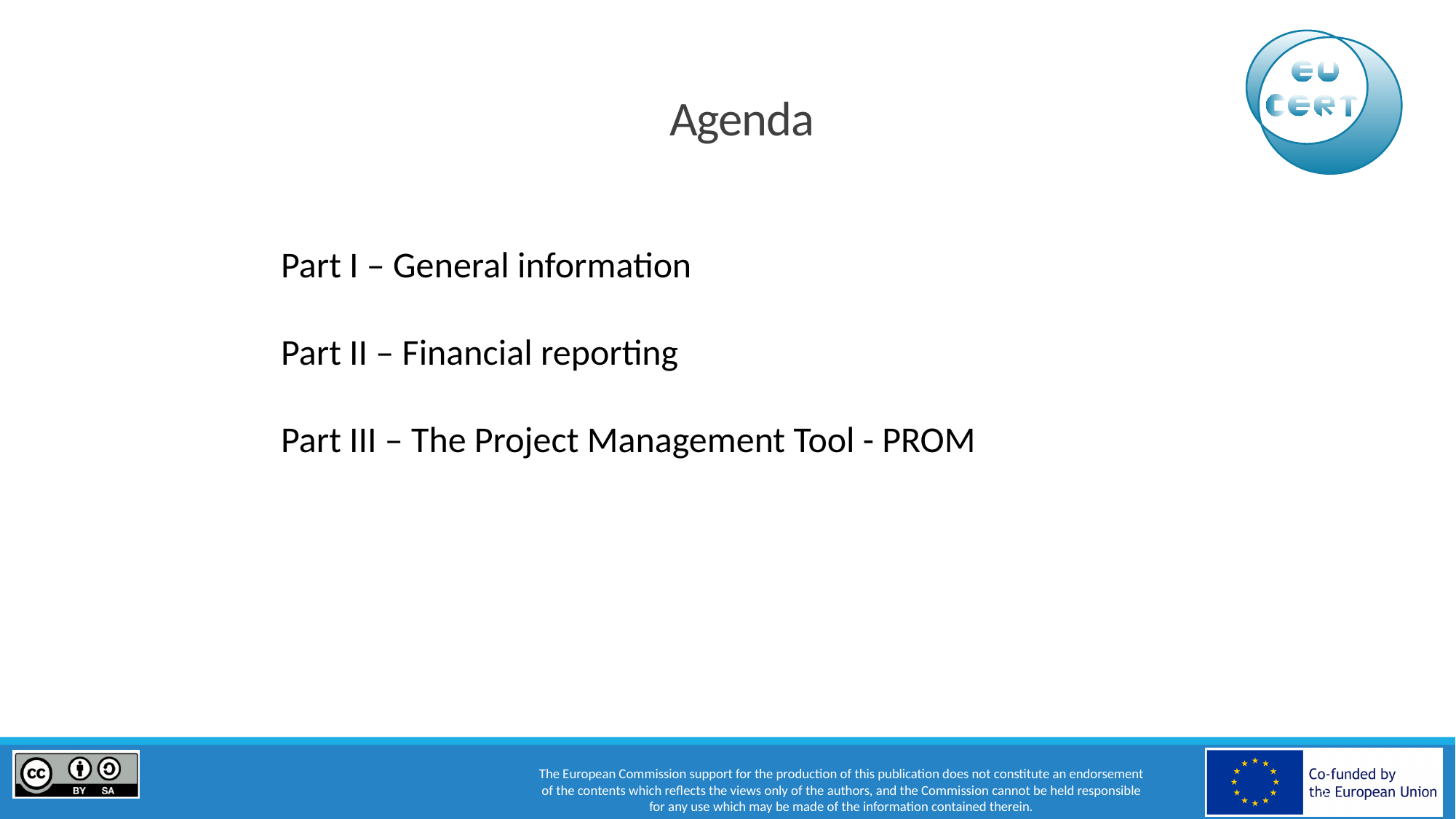

# Agenda
Part I – General information
Part II – Financial reporting
Part III – The Project Management Tool - PROM
2